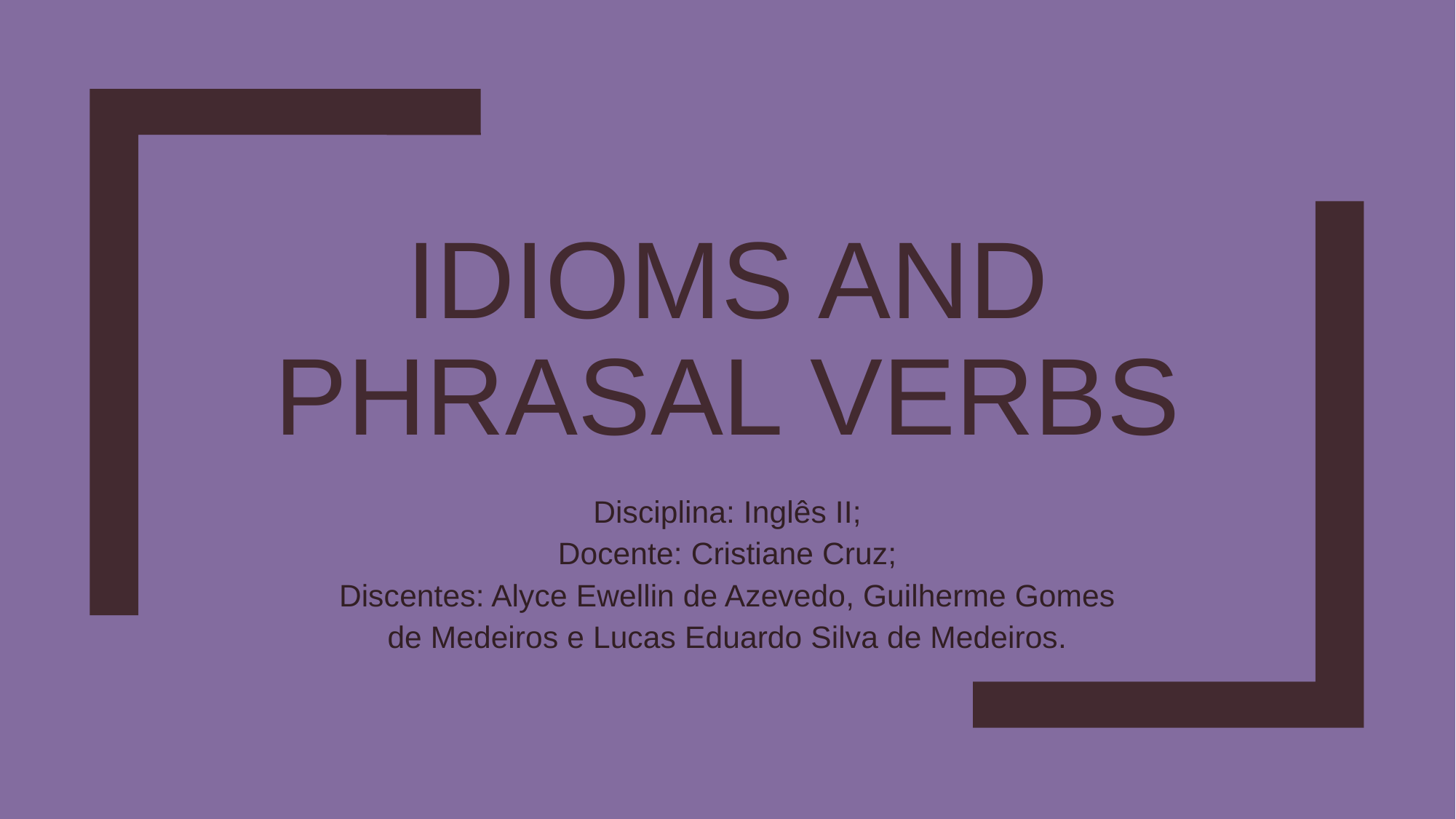

# Idioms and phrasal verbs
Disciplina: Inglês II;
Docente: Cristiane Cruz;
Discentes: Alyce Ewellin de Azevedo, Guilherme Gomes de Medeiros e Lucas Eduardo Silva de Medeiros.